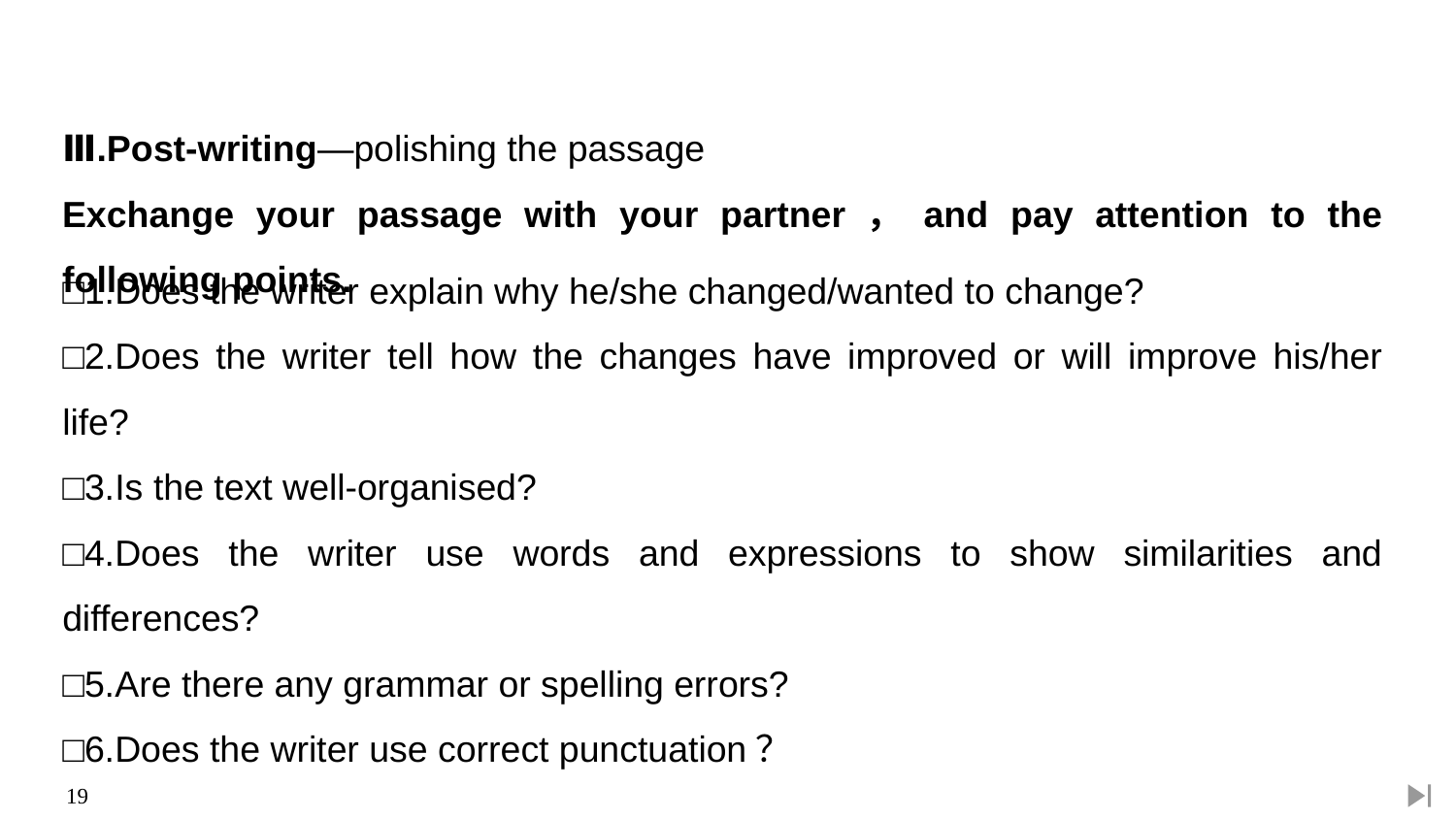

Ⅲ.Post-writing—polishing the passage
Exchange your passage with your partner，and pay attention to the following points.
□1.Does the writer explain why he/she changed/wanted to change?
□2.Does the writer tell how the changes have improved or will improve his/her life?
□3.Is the text well-organised?
□4.Does the writer use words and expressions to show similarities and differences?
□5.Are there any grammar or spelling errors?
□6.Does the writer use correct punctuation？